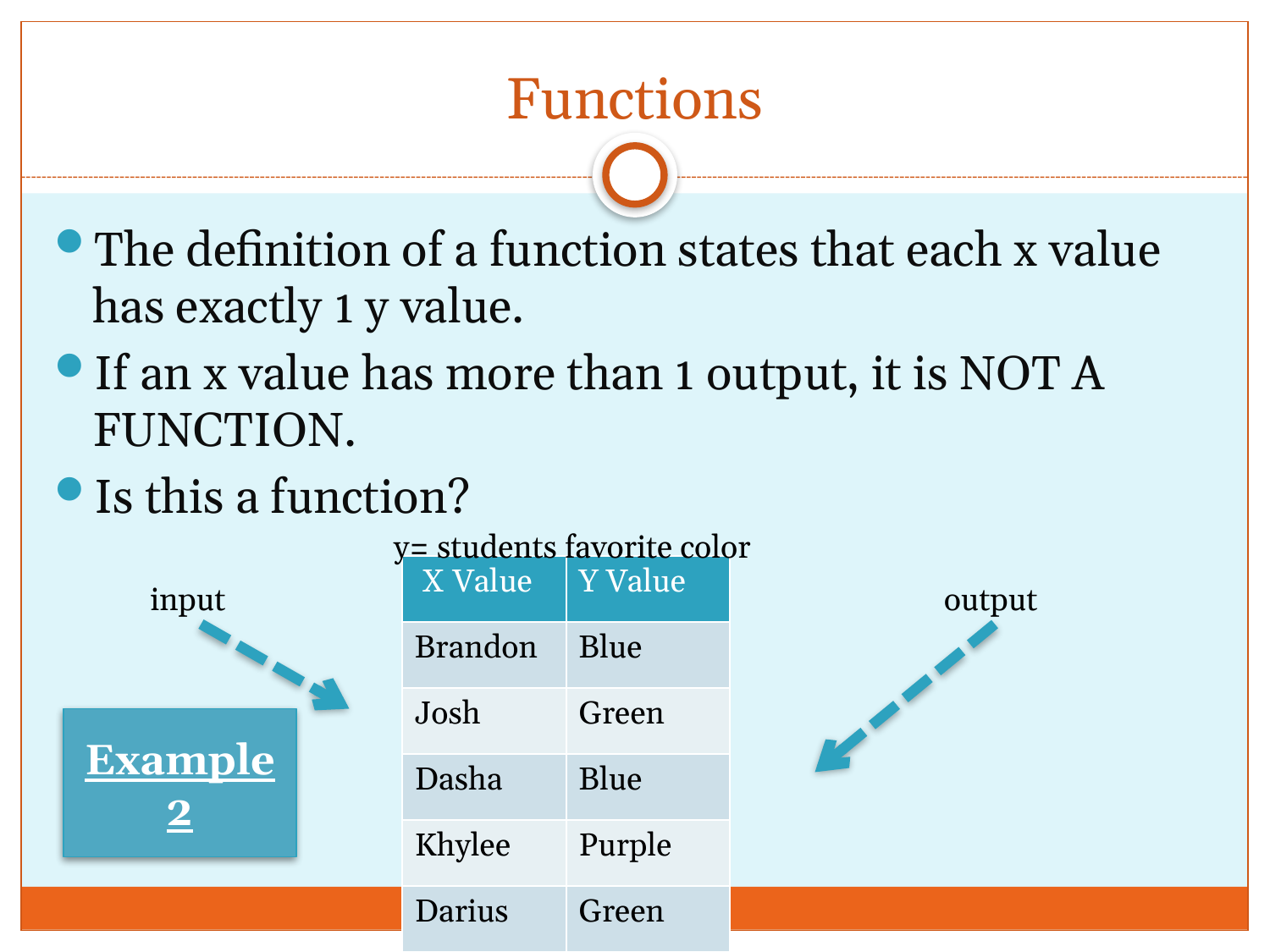

# Functions
The definition of a function states that each x value has exactly 1 y value.
If an x value has more than 1 output, it is NOT A FUNCTION.
Is this a function?

y= students favorite color
| X Value | Y Value |
| --- | --- |
| Brandon | Blue |
| Josh | Green |
| Dasha | Blue |
| Khylee | Purple |
| Darius | Green |
input
output
Example 2